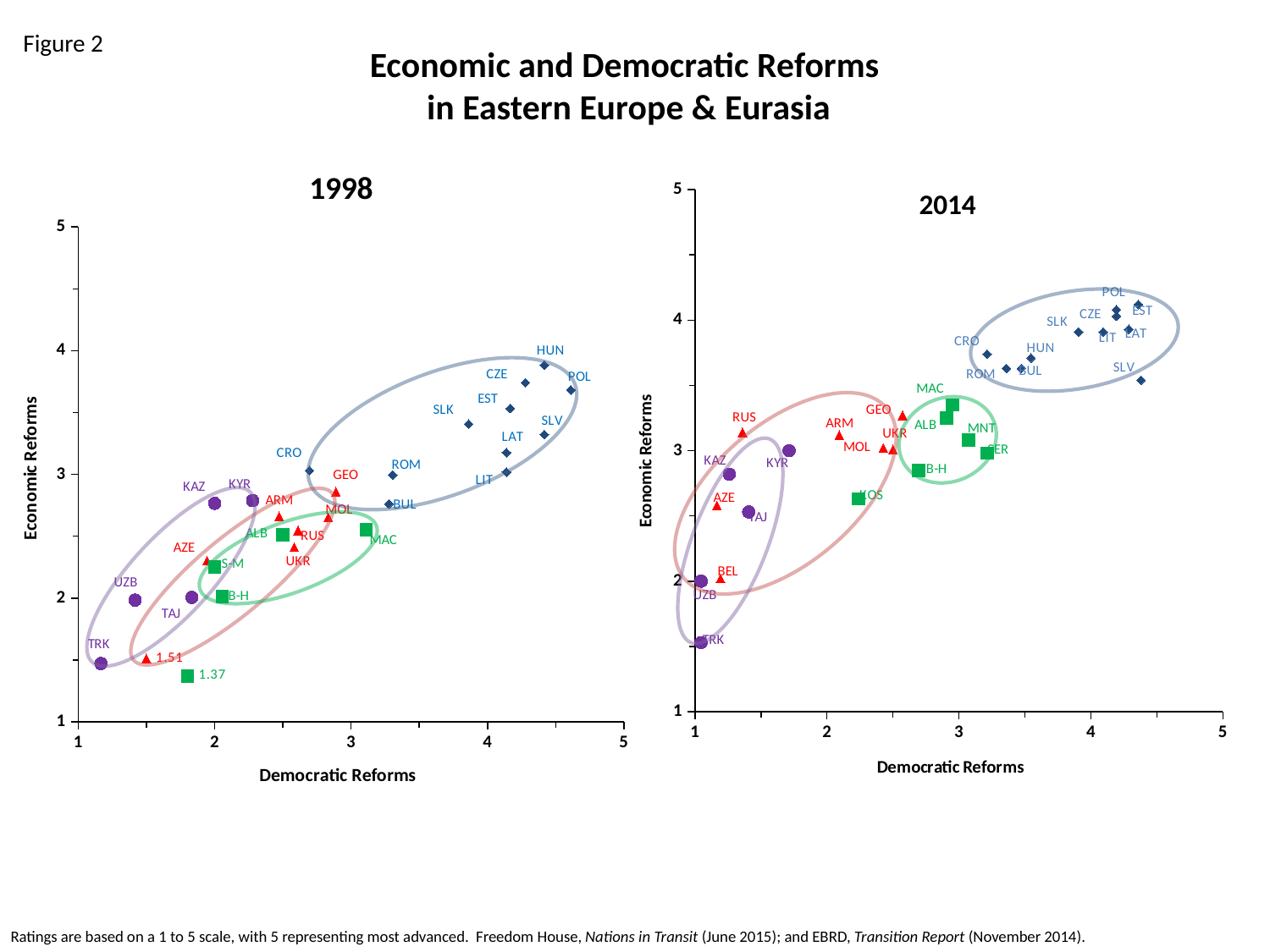

Figure 2
Economic and Democratic Reforms
in Eastern Europe & Eurasia

### Chart: 1998

| Category | E&E Graduates | The Balkans | E&E Eurasia | CARs |
|---|---|---|---|---|

### Chart

| Category | E&E Graduates | The Balkans | E&E Eurasia | CARs |
|---|---|---|---|---|
2014

Ratings are based on a 1 to 5 scale, with 5 representing most advanced.  Freedom House, Nations in Transit (June 2015); and EBRD, Transition Report (November 2014).